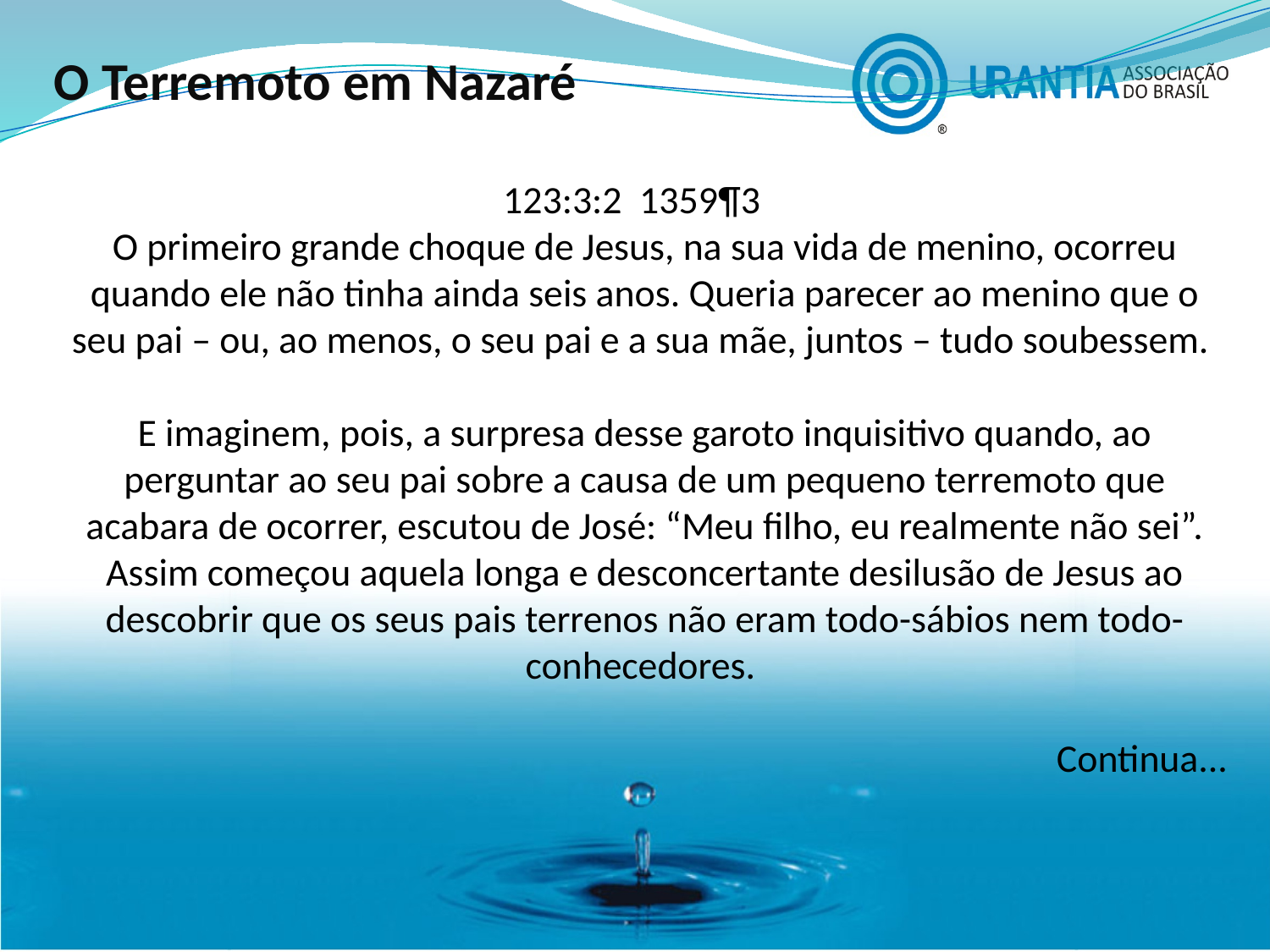

O Terremoto em Nazaré
123:3:2  1359¶3
O primeiro grande choque de Jesus, na sua vida de menino, ocorreu quando ele não tinha ainda seis anos. Queria parecer ao menino que o seu pai – ou, ao menos, o seu pai e a sua mãe, juntos – tudo soubessem.

E imaginem, pois, a surpresa desse garoto inquisitivo quando, ao perguntar ao seu pai sobre a causa de um pequeno terremoto que acabara de ocorrer, escutou de José: “Meu filho, eu realmente não sei”. Assim começou aquela longa e desconcertante desilusão de Jesus ao descobrir que os seus pais terrenos não eram todo-sábios nem todo-conhecedores.

Continua...